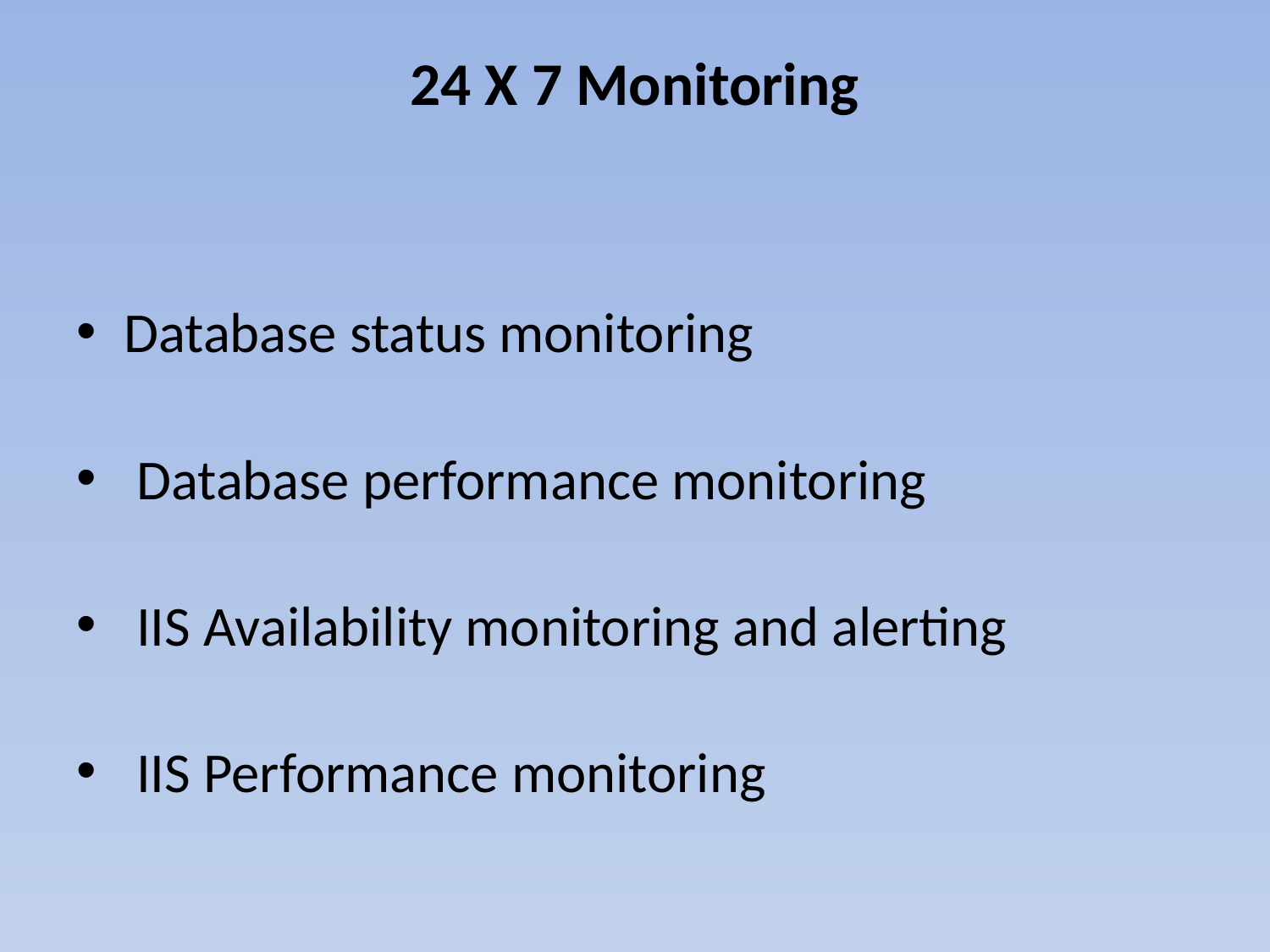

# 24 X 7 Monitoring
Database status monitoring
 Database performance monitoring
 IIS Availability monitoring and alerting
 IIS Performance monitoring